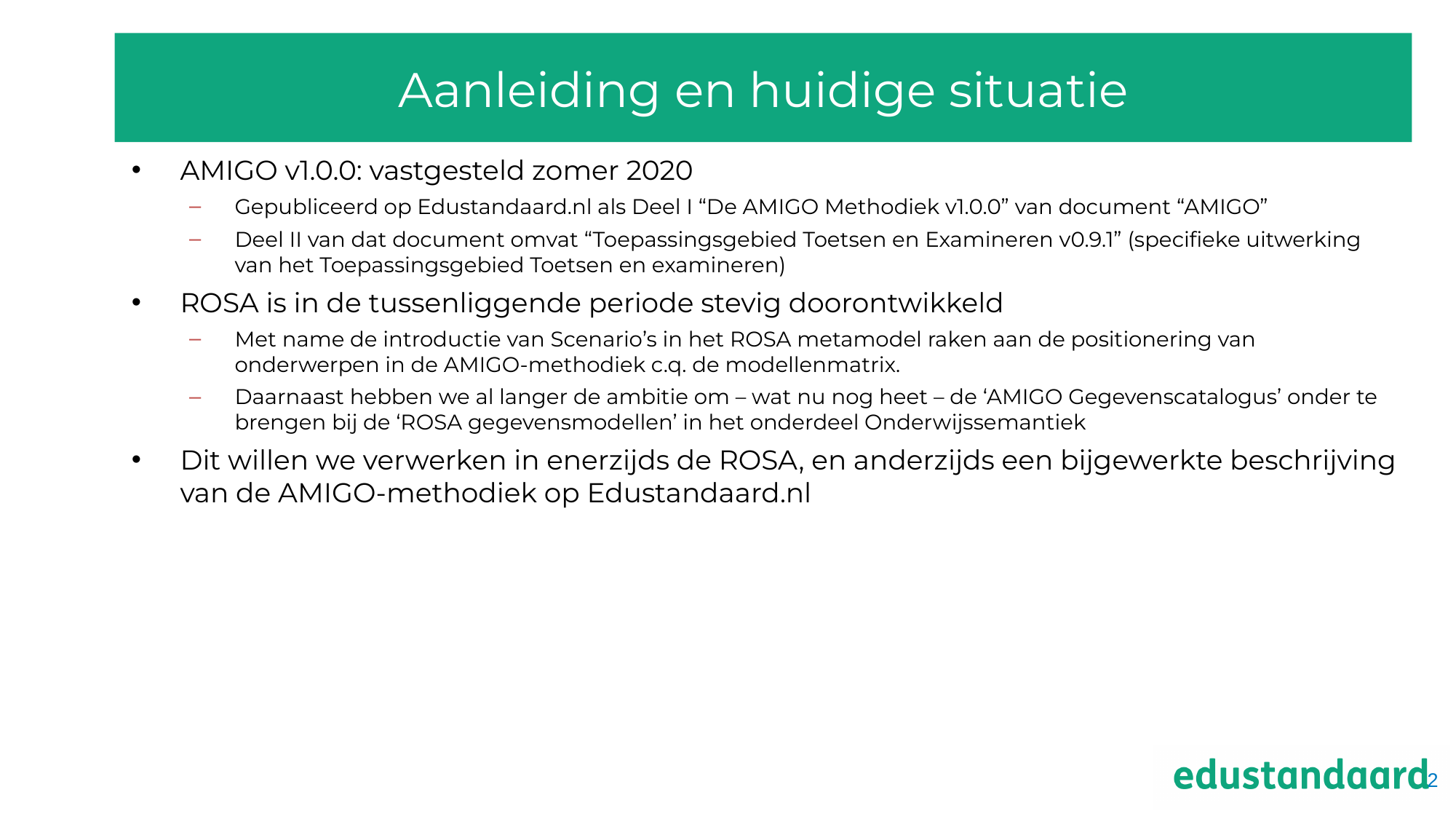

# Aanleiding en huidige situatie
AMIGO v1.0.0: vastgesteld zomer 2020
Gepubliceerd op Edustandaard.nl als Deel I “De AMIGO Methodiek v1.0.0” van document “AMIGO”
Deel II van dat document omvat “Toepassingsgebied Toetsen en Examineren v0.9.1” (specifieke uitwerking van het Toepassingsgebied Toetsen en examineren)
ROSA is in de tussenliggende periode stevig doorontwikkeld
Met name de introductie van Scenario’s in het ROSA metamodel raken aan de positionering van onderwerpen in de AMIGO-methodiek c.q. de modellenmatrix.
Daarnaast hebben we al langer de ambitie om – wat nu nog heet – de ‘AMIGO Gegevenscatalogus’ onder te brengen bij de ‘ROSA gegevensmodellen’ in het onderdeel Onderwijssemantiek
Dit willen we verwerken in enerzijds de ROSA, en anderzijds een bijgewerkte beschrijving van de AMIGO-methodiek op Edustandaard.nl

2